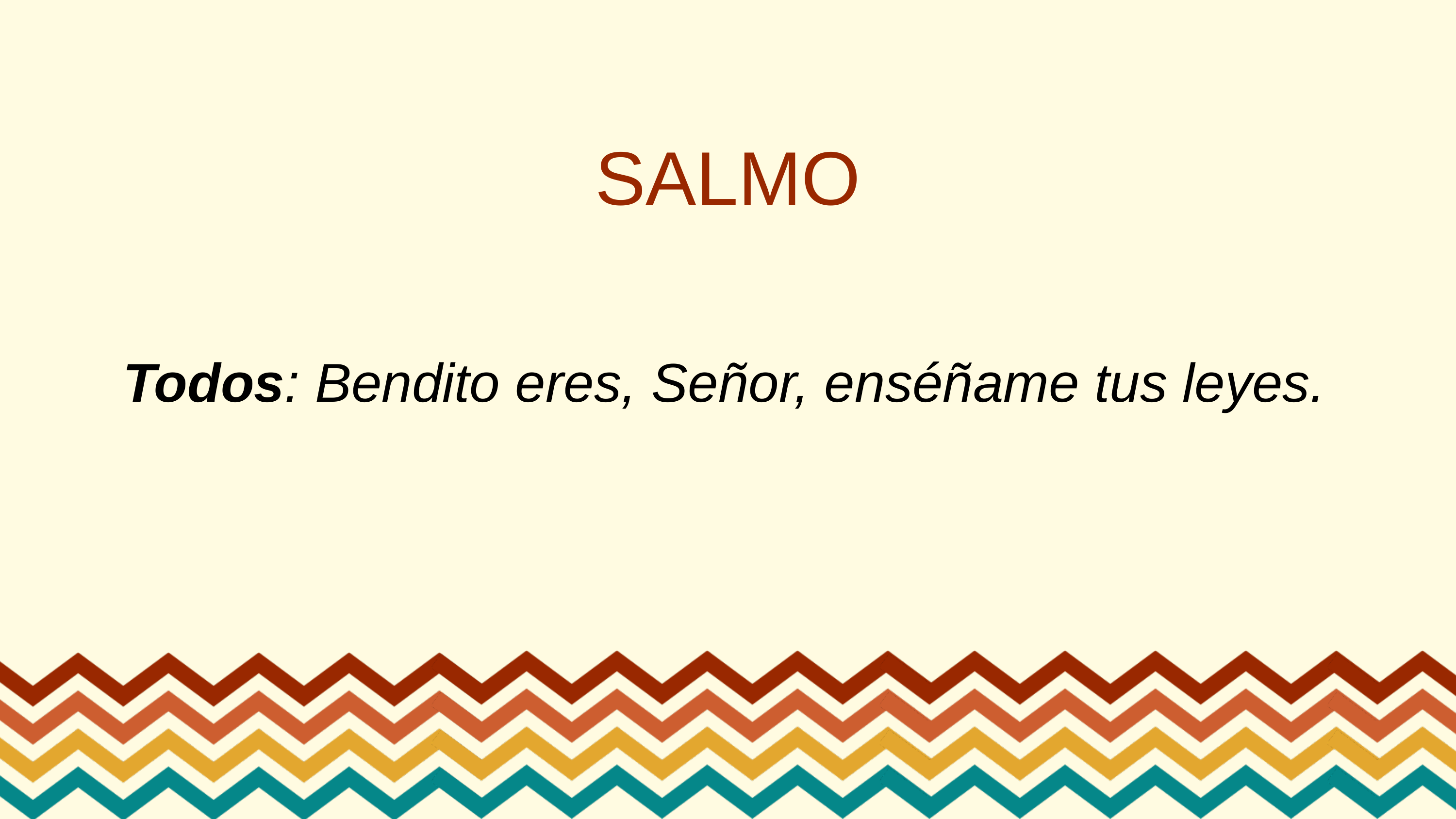

SALMO
Todos: Bendito eres, Señor, enséñame tus leyes.